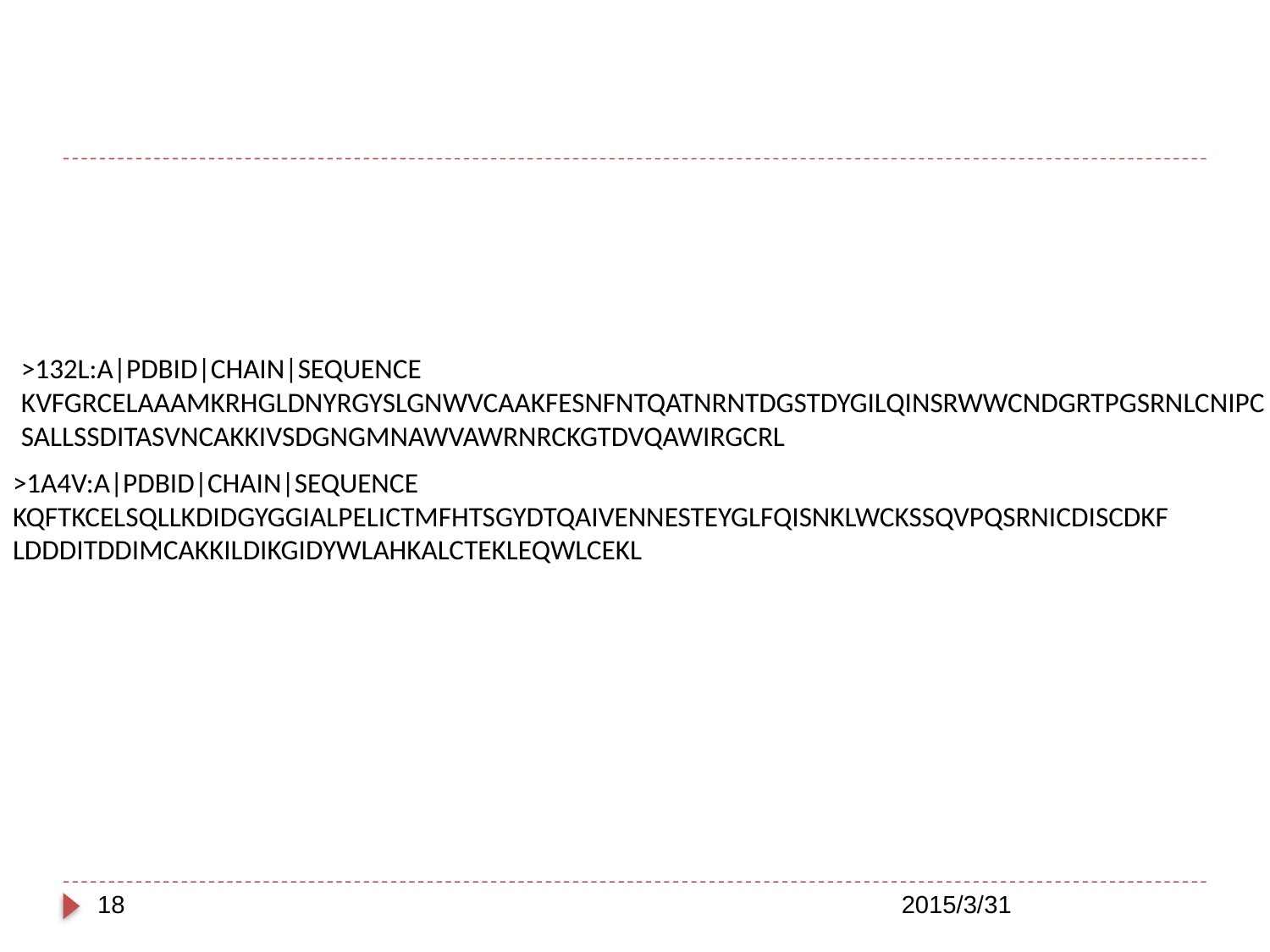

>132L:A|PDBID|CHAIN|SEQUENCE
KVFGRCELAAAMKRHGLDNYRGYSLGNWVCAAKFESNFNTQATNRNTDGSTDYGILQINSRWWCNDGRTPGSRNLCNIPC
SALLSSDITASVNCAKKIVSDGNGMNAWVAWRNRCKGTDVQAWIRGCRL
>1A4V:A|PDBID|CHAIN|SEQUENCE
KQFTKCELSQLLKDIDGYGGIALPELICTMFHTSGYDTQAIVENNESTEYGLFQISNKLWCKSSQVPQSRNICDISCDKF
LDDDITDDIMCAKKILDIKGIDYWLAHKALCTEKLEQWLCEKL
18
2015/3/31